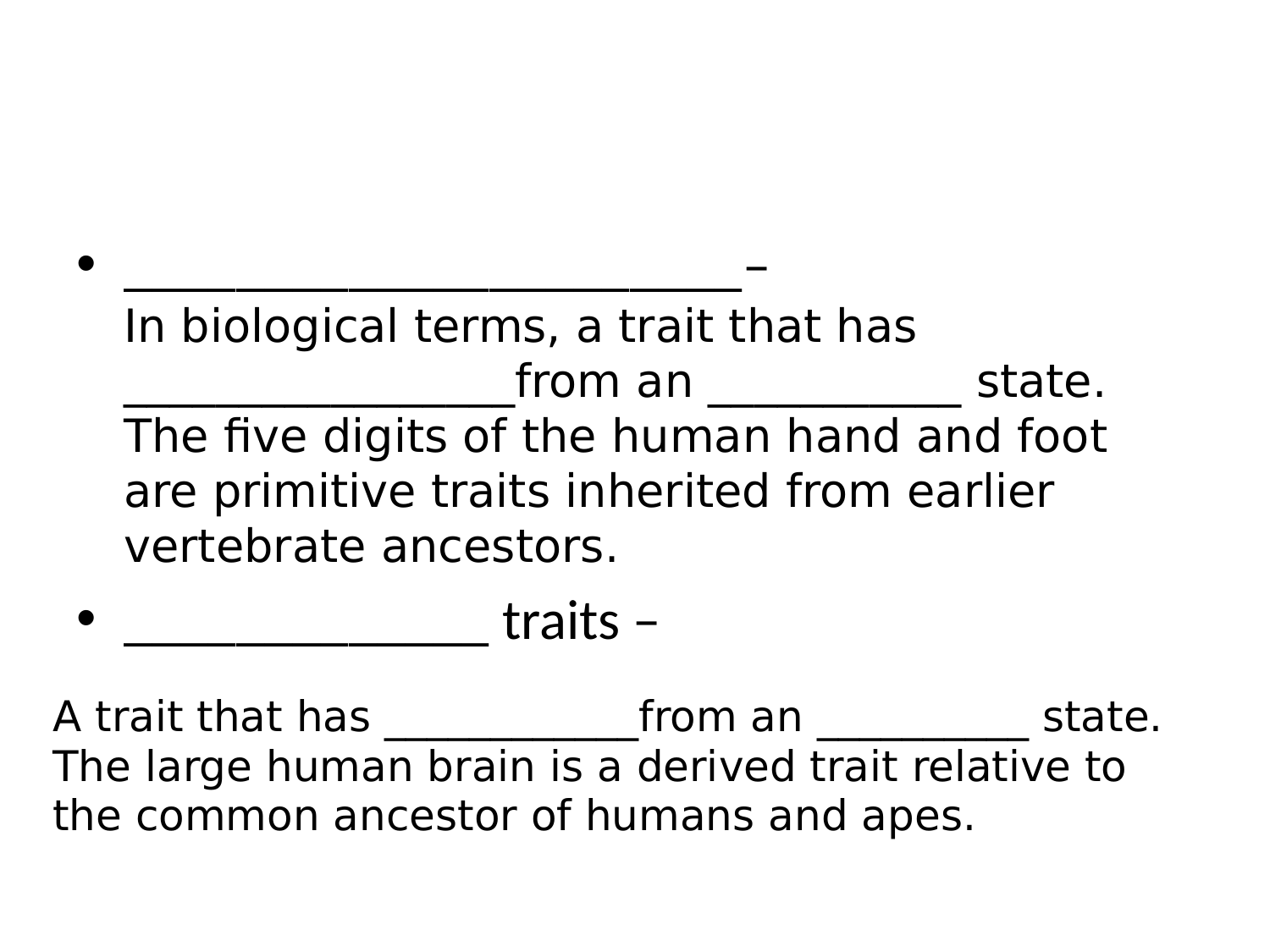

#
______________________–
In biological terms, a trait that has _________________from an ___________ state. The five digits of the human hand and foot are primitive traits inherited from earlier vertebrate ancestors.
_____________ traits –

| A trait that has \_\_\_\_\_\_\_\_\_\_\_\_from an \_\_\_\_\_\_\_\_\_\_ state. The large human brain is a derived trait relative to the common ancestor of humans and apes. |
| --- |